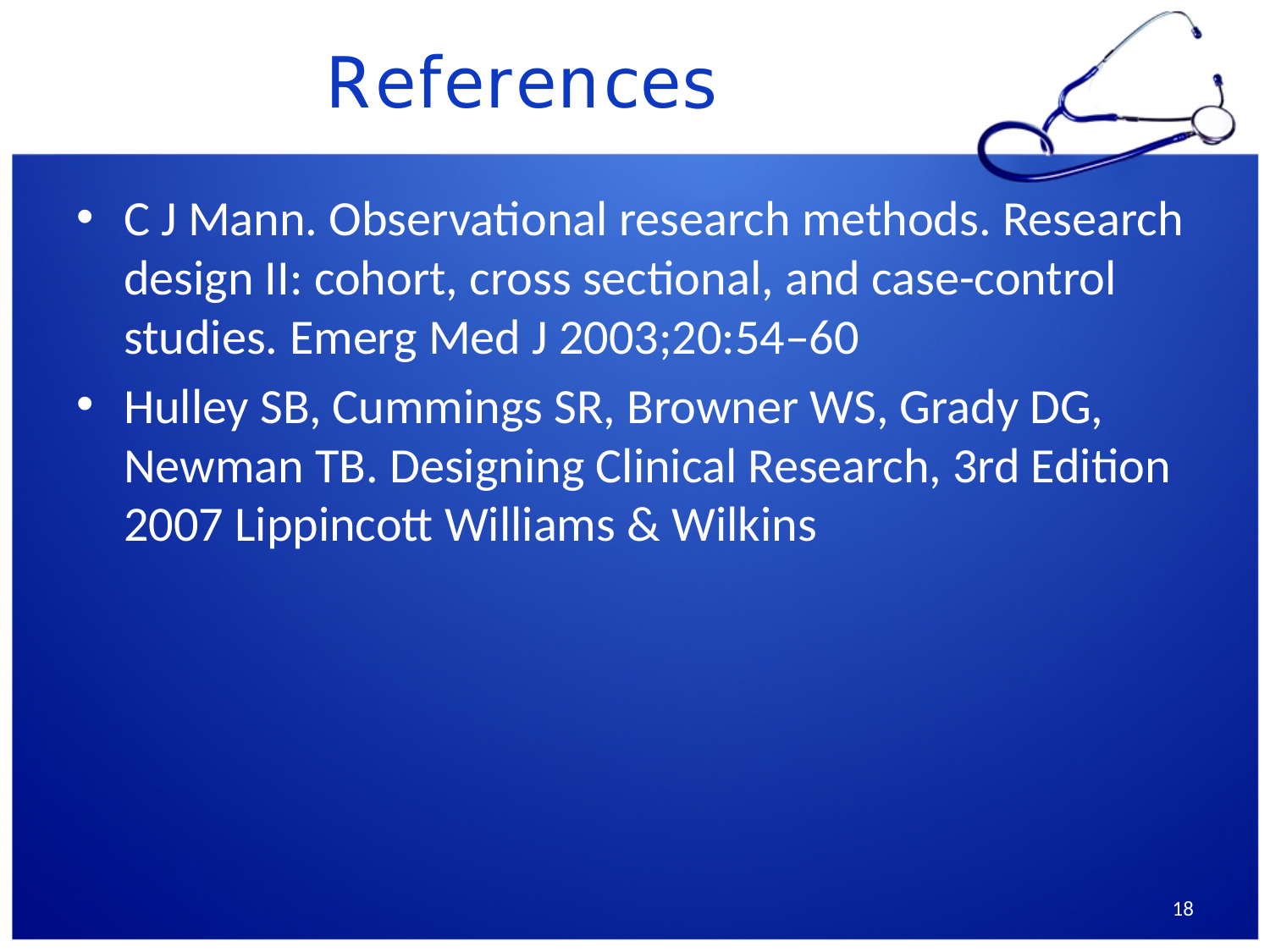

# References
C J Mann. Observational research methods. Research design II: cohort, cross sectional, and case-control studies. Emerg Med J 2003;20:54–60
Hulley SB, Cummings SR, Browner WS, Grady DG, Newman TB. Designing Clinical Research, 3rd Edition 2007 Lippincott Williams & Wilkins

18